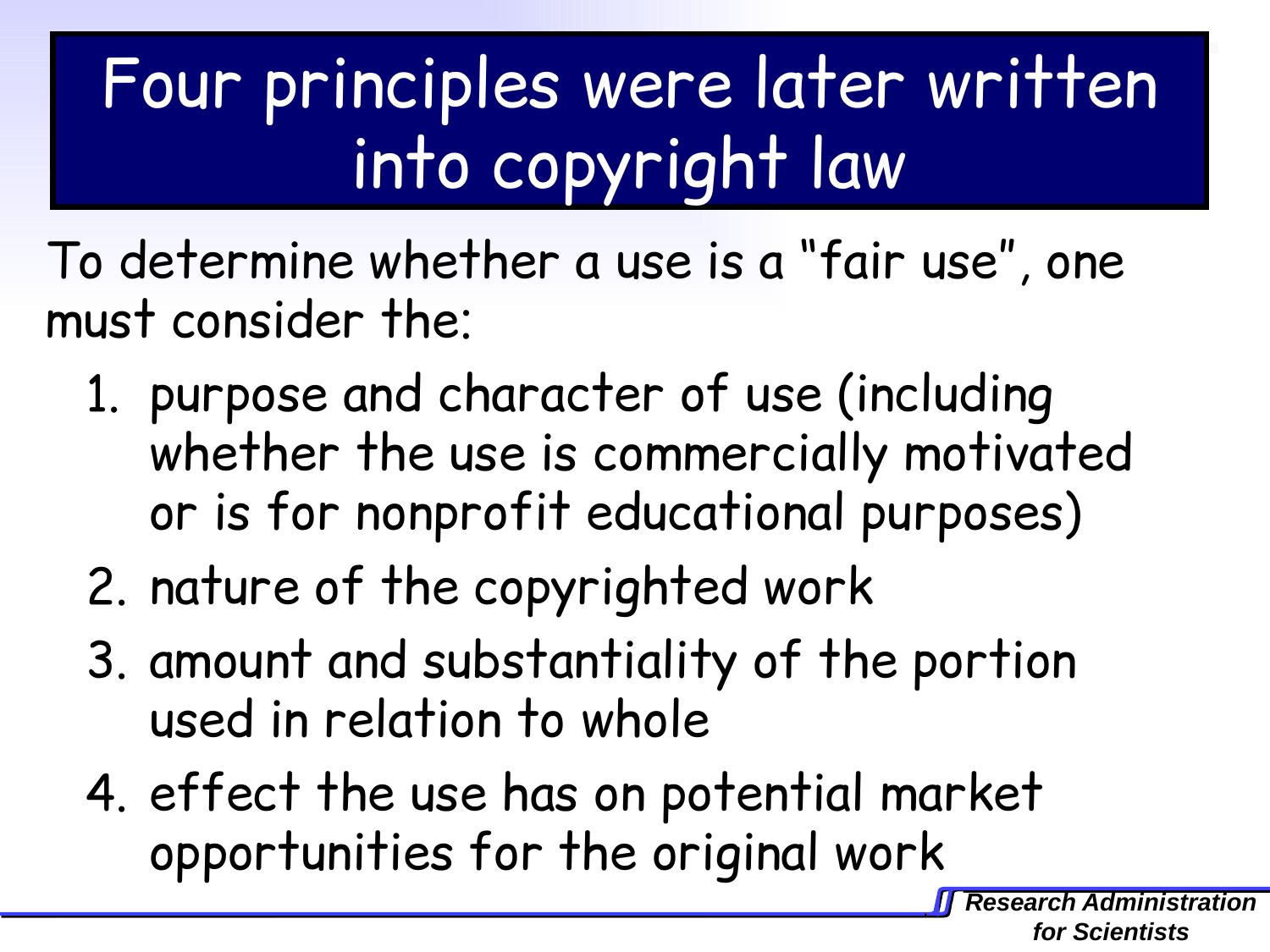

Four principles were later written into copyright law
To determine whether a use is a “fair use”, one must consider the:
purpose and character of use (including whether the use is commercially motivated or is for nonprofit educational purposes)
nature of the copyrighted work
amount and substantiality of the portion used in relation to whole
effect the use has on potential market opportunities for the original work